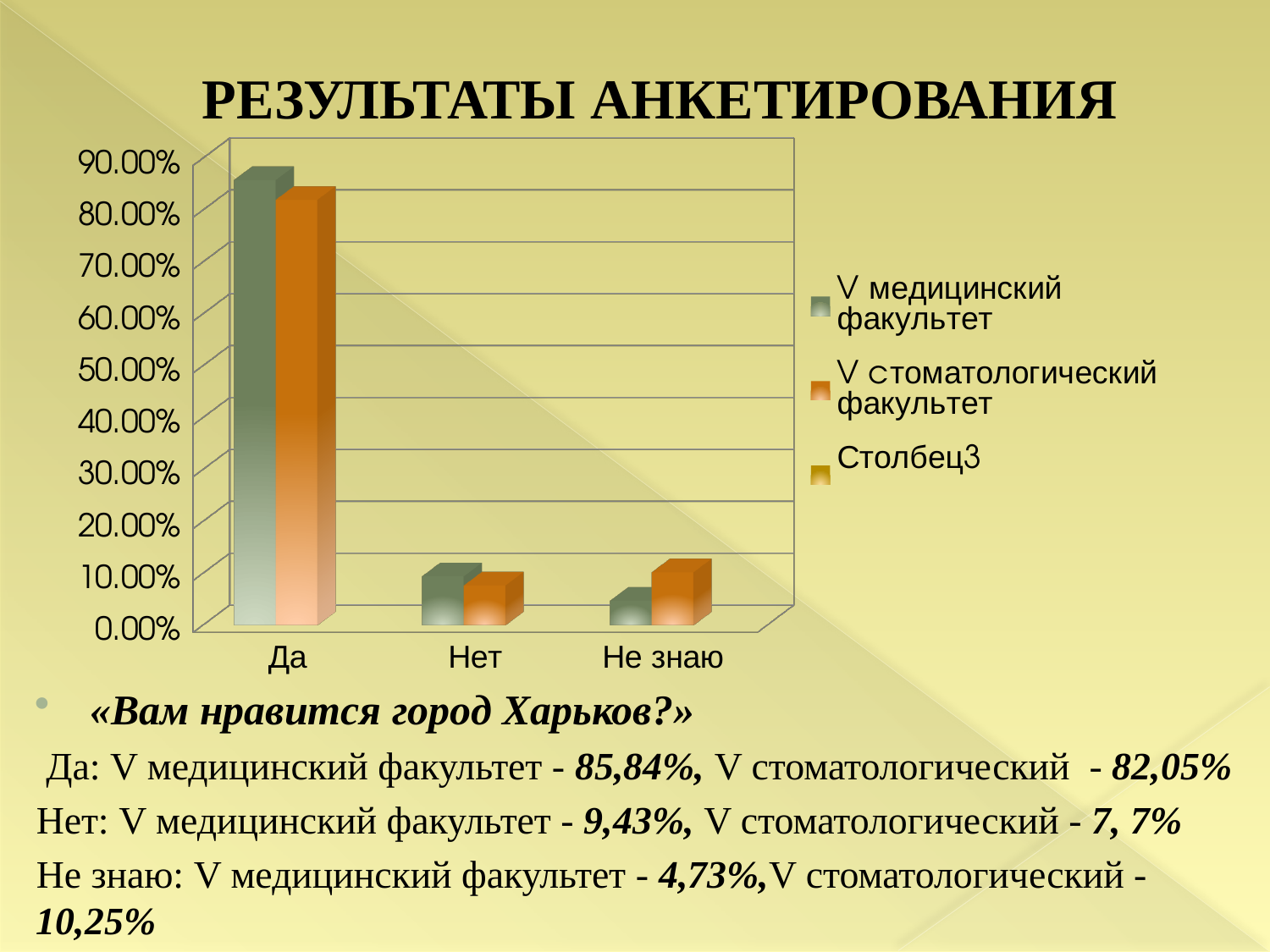

# РЕЗУЛЬТАТЫ АНКЕТИРОВАНИЯ

[unsupported chart]

«Вам нравится город Харьков?»
 Да: V медицинский факультет - 85,84%, V стоматологический  - 82,05%
Нет: V медицинский факультет - 9,43%, V стоматологический - 7, 7%
Не знаю: V медицинский факультет - 4,73%,V стоматологический - 10,25%